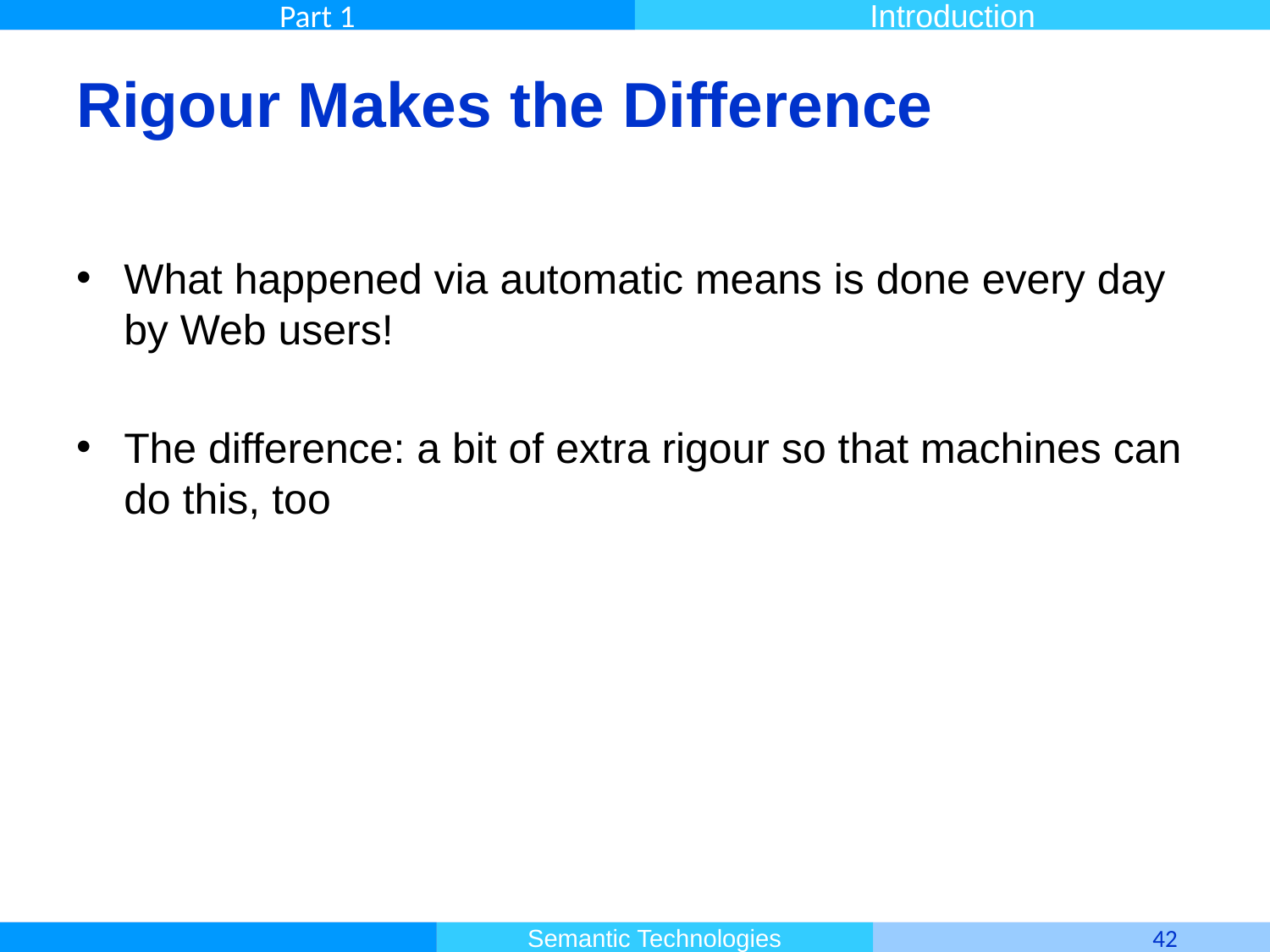

# Rigour Makes the Difference

What happened via automatic means is done every day by Web users!

The difference: a bit of extra rigour so that machines can do this, too